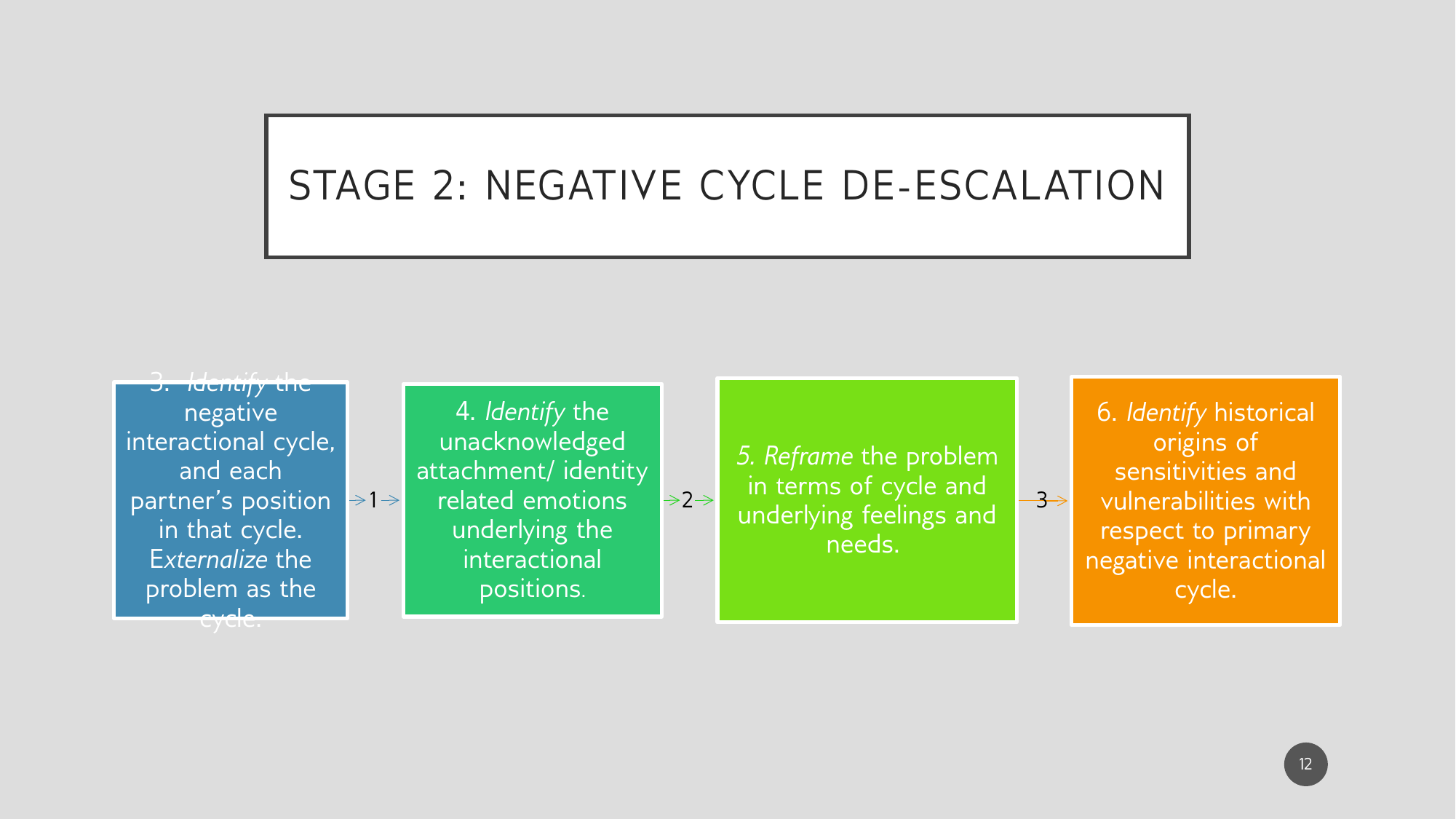

# Stage 2: Negative cycle de-escalation
1
3.  Identify the negative interactional cycle, and each partner’s position in that cycle. Externalize the problem as the cycle.
2
4. Identify the unacknowledged attachment/ identity related emotions underlying the interactional positions.
3
5. Reframe the problem in terms of cycle and underlying feelings and needs.
6. Identify historical origins of sensitivities and vulnerabilities with respect to primary negative interactional cycle.
12